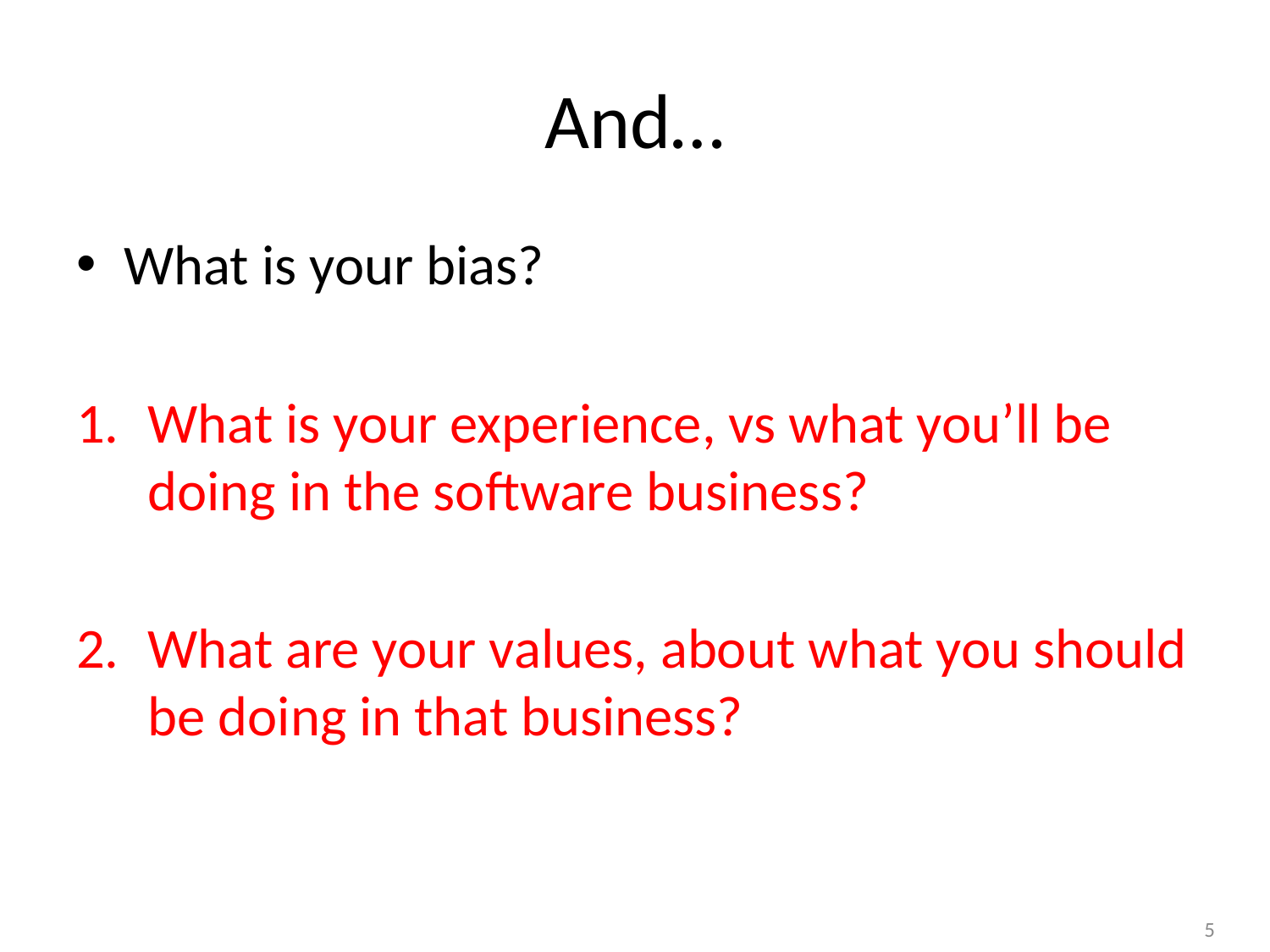

# And…
What is your bias?

What is your experience, vs what you’ll be doing in the software business?

What are your values, about what you should be doing in that business?